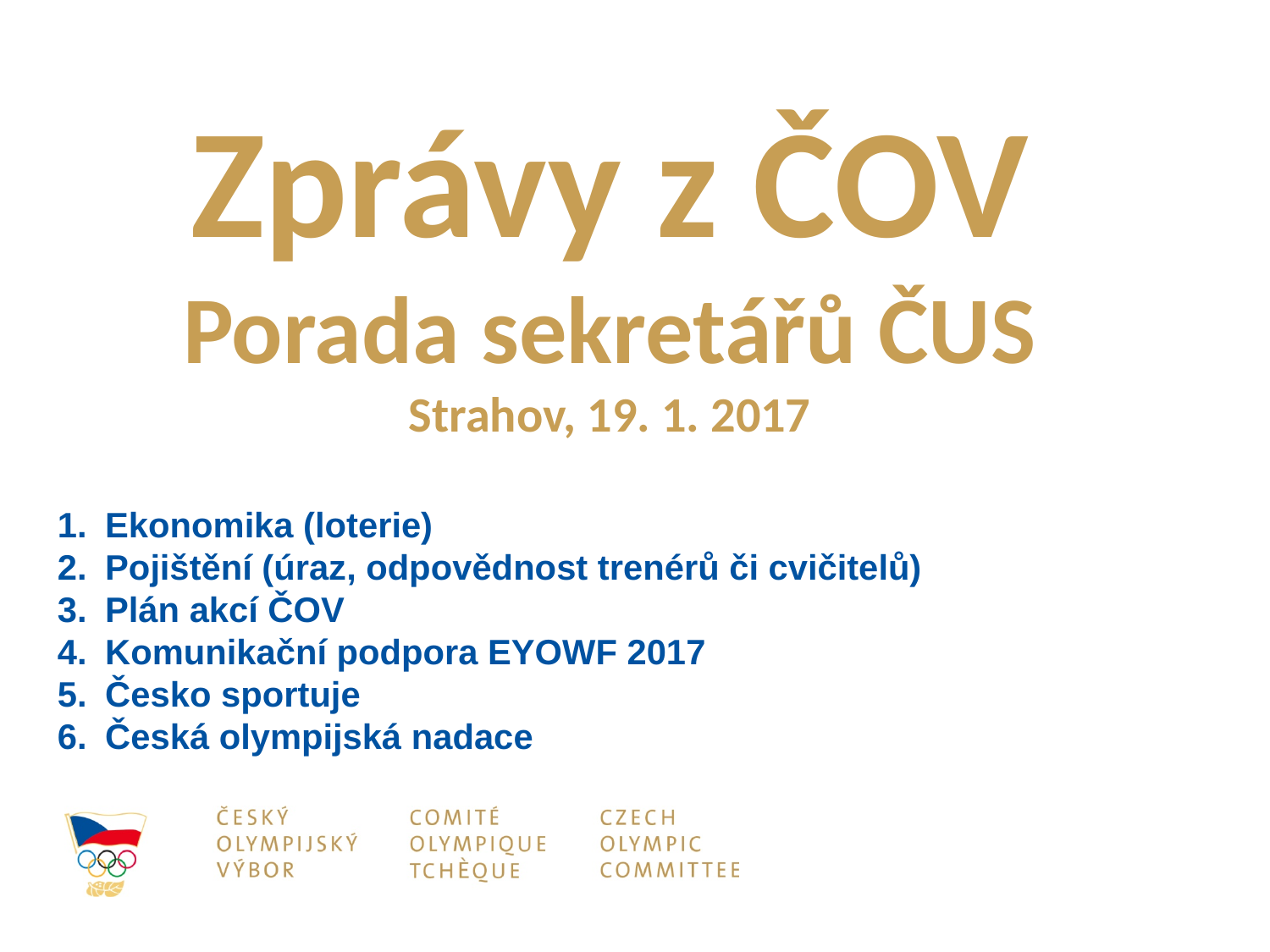

# Zprávy z ČOV Porada sekretářů ČUS Strahov, 19. 1. 2017
Ekonomika (loterie)
Pojištění (úraz, odpovědnost trenérů či cvičitelů)
Plán akcí ČOV
Komunikační podpora EYOWF 2017
Česko sportuje
Česká olympijská nadace